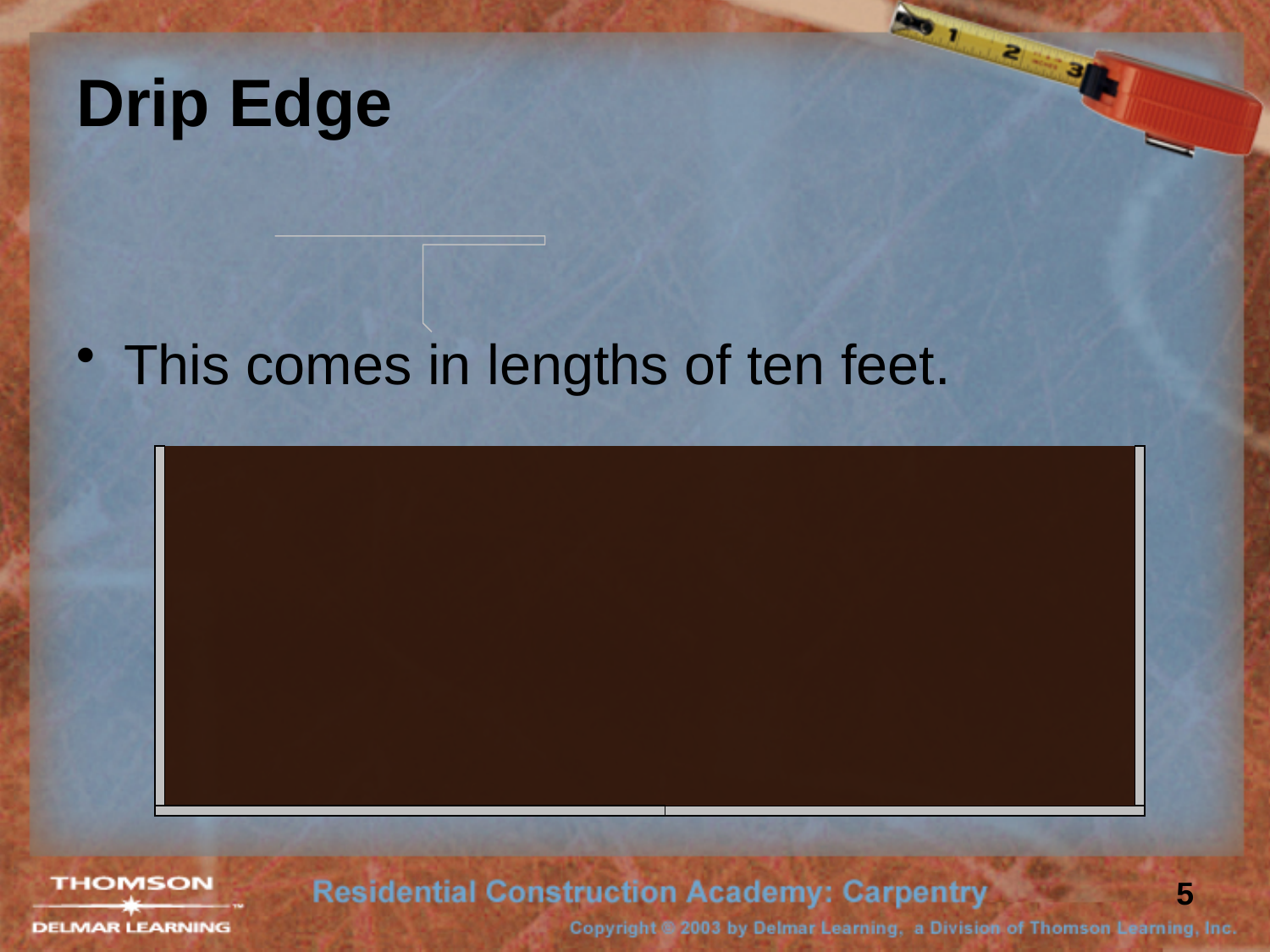

# Drip Edge

This comes in lengths of ten feet.

5